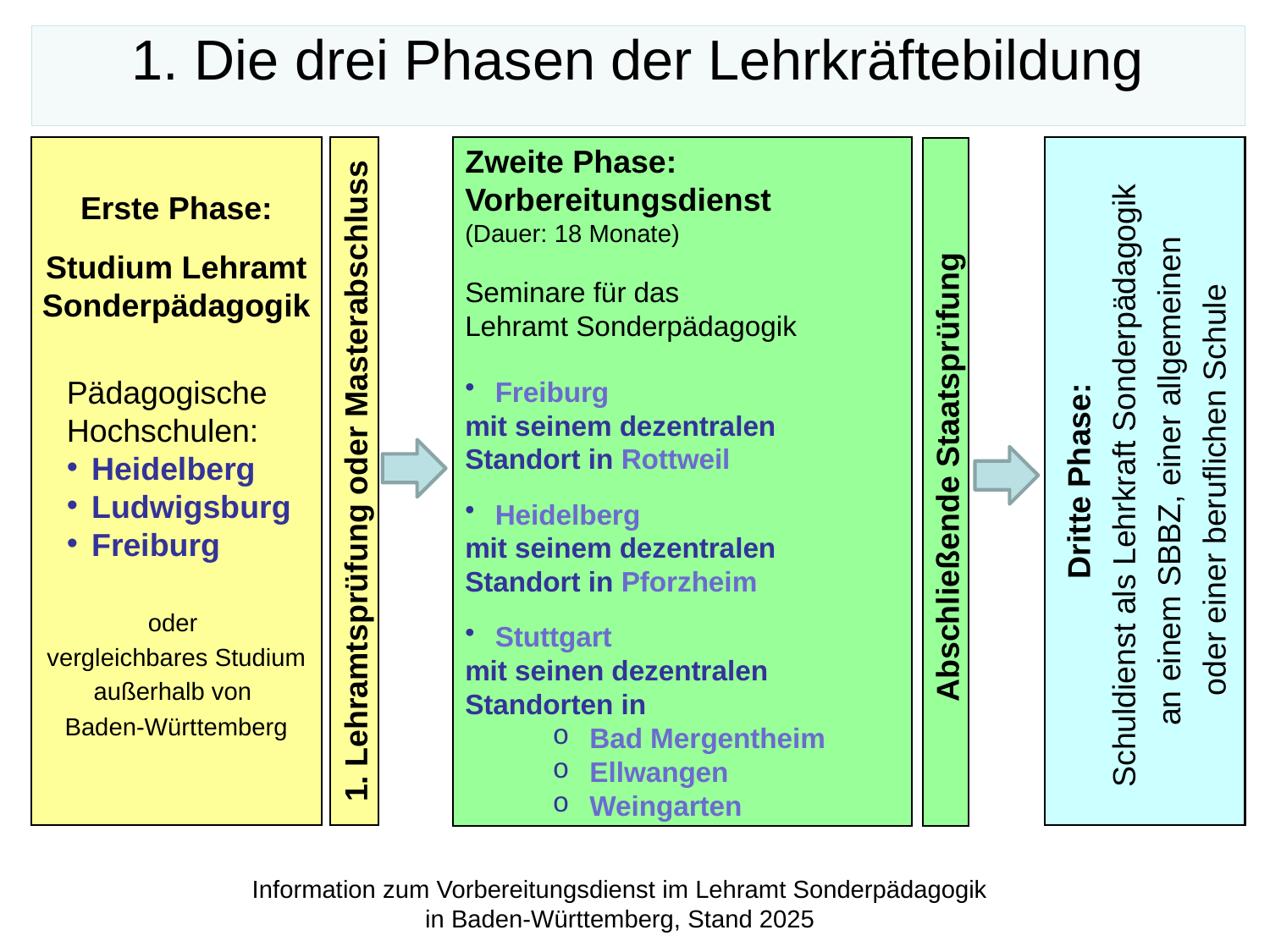

# 1. Die drei Phasen der Lehrkräftebildung
Erste Phase:
Studium Lehramt
Sonderpädagogik

Pädagogische
Hochschulen:
Heidelberg
Ludwigsburg
Freiburg

oder
vergleichbares Studium
außerhalb von
Baden-Württemberg
1. Lehramtsprüfung oder Masterabschluss
Zweite Phase:
Vorbereitungsdienst
(Dauer: 18 Monate)

Seminare für das
Lehramt Sonderpädagogik
Freiburg
mit seinem dezentralen
Standort in Rottweil
Heidelberg
mit seinem dezentralen
Standort in Pforzheim
Stuttgart
mit seinen dezentralen
Standorten in
Bad Mergentheim
Ellwangen
Weingarten
 Abschließende Staatsprüfung
Dritte Phase:
Schuldienst als Lehrkraft Sonderpädagogik
an einem SBBZ, einer allgemeinen
oder einer beruflichen Schule

Information zum Vorbereitungsdienst im Lehramt Sonderpädagogik in Baden-Württemberg, Stand 2025